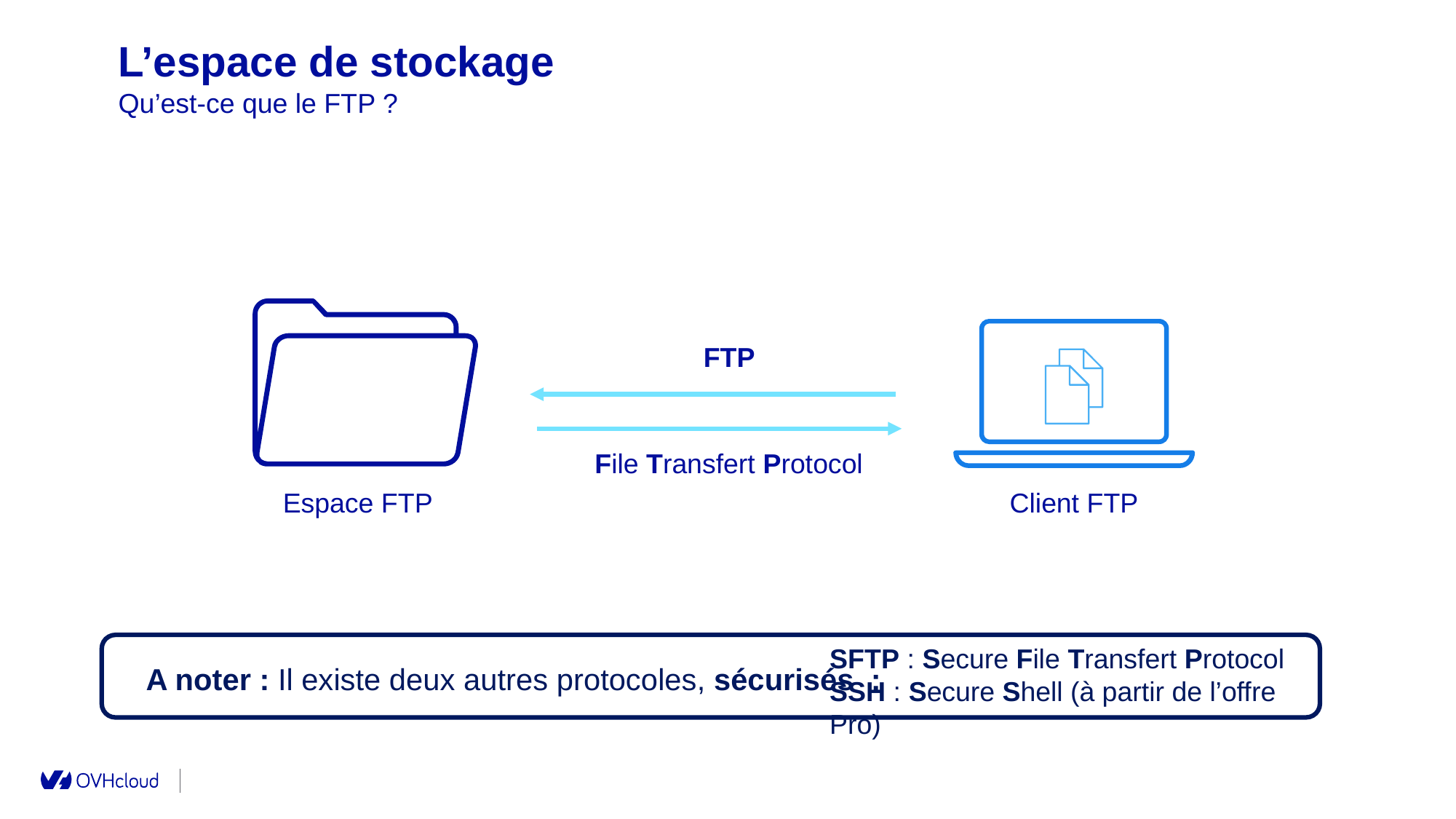

L’espace de stockage
Qu’est-ce que le FTP ?

FTP

File Transfert Protocol
Espace FTP
Client FTP

A noter : Il existe deux autres protocoles, sécurisés  :
SFTP : Secure File Transfert Protocol
SSH : Secure Shell (à partir de l’offre Pro)